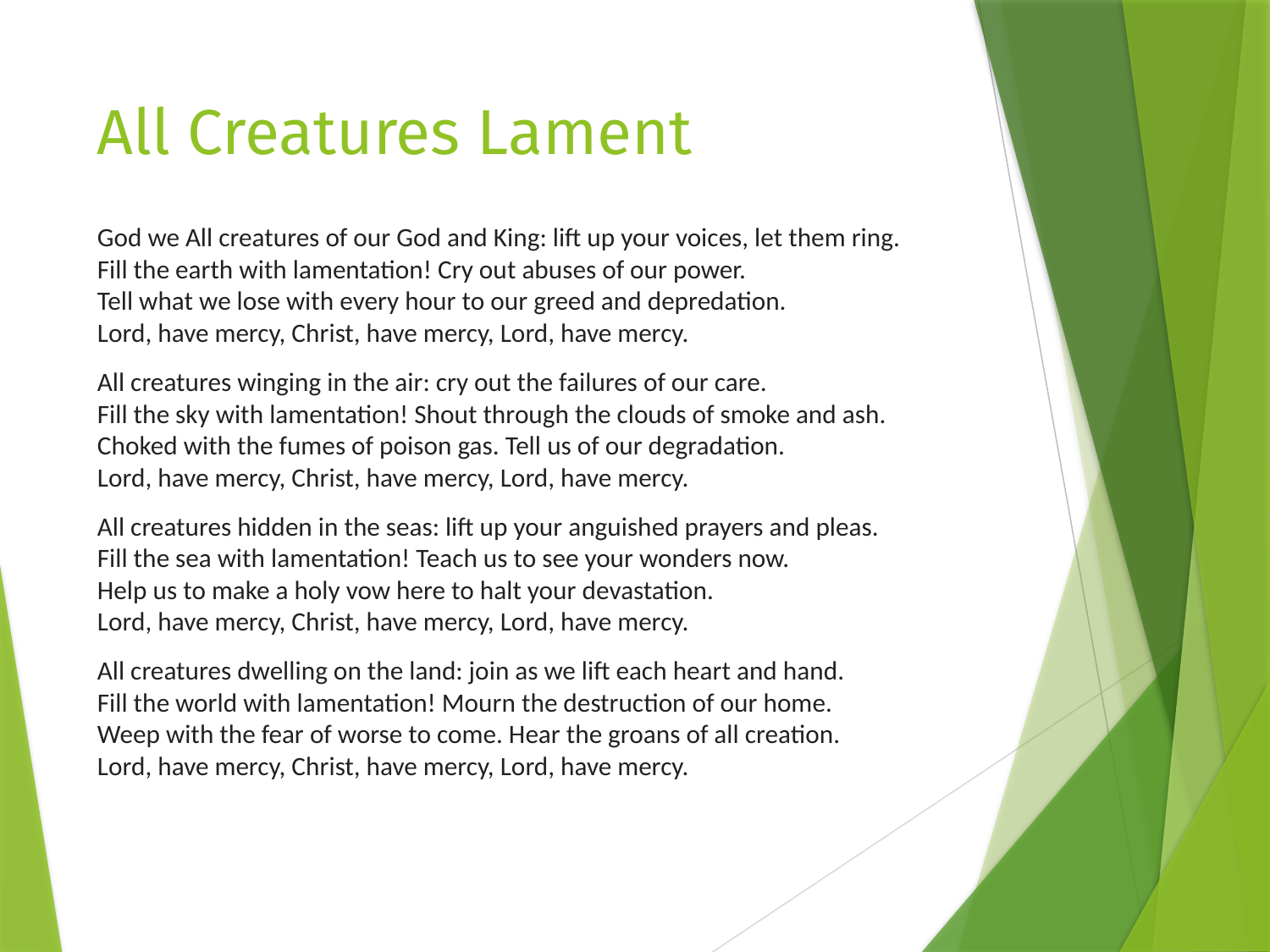

# All Creatures Lament
God we All creatures of our God and King: lift up your voices, let them ring.
Fill the earth with lamentation! Cry out abuses of our power.
Tell what we lose with every hour to our greed and depredation.
Lord, have mercy, Christ, have mercy, Lord, have mercy.
All creatures winging in the air: cry out the failures of our care.
Fill the sky with lamentation! Shout through the clouds of smoke and ash.
Choked with the fumes of poison gas. Tell us of our degradation.
Lord, have mercy, Christ, have mercy, Lord, have mercy.
All creatures hidden in the seas: lift up your anguished prayers and pleas.
Fill the sea with lamentation! Teach us to see your wonders now.
Help us to make a holy vow here to halt your devastation.
Lord, have mercy, Christ, have mercy, Lord, have mercy.
All creatures dwelling on the land: join as we lift each heart and hand.
Fill the world with lamentation! Mourn the destruction of our home.
Weep with the fear of worse to come. Hear the groans of all creation.
Lord, have mercy, Christ, have mercy, Lord, have mercy.